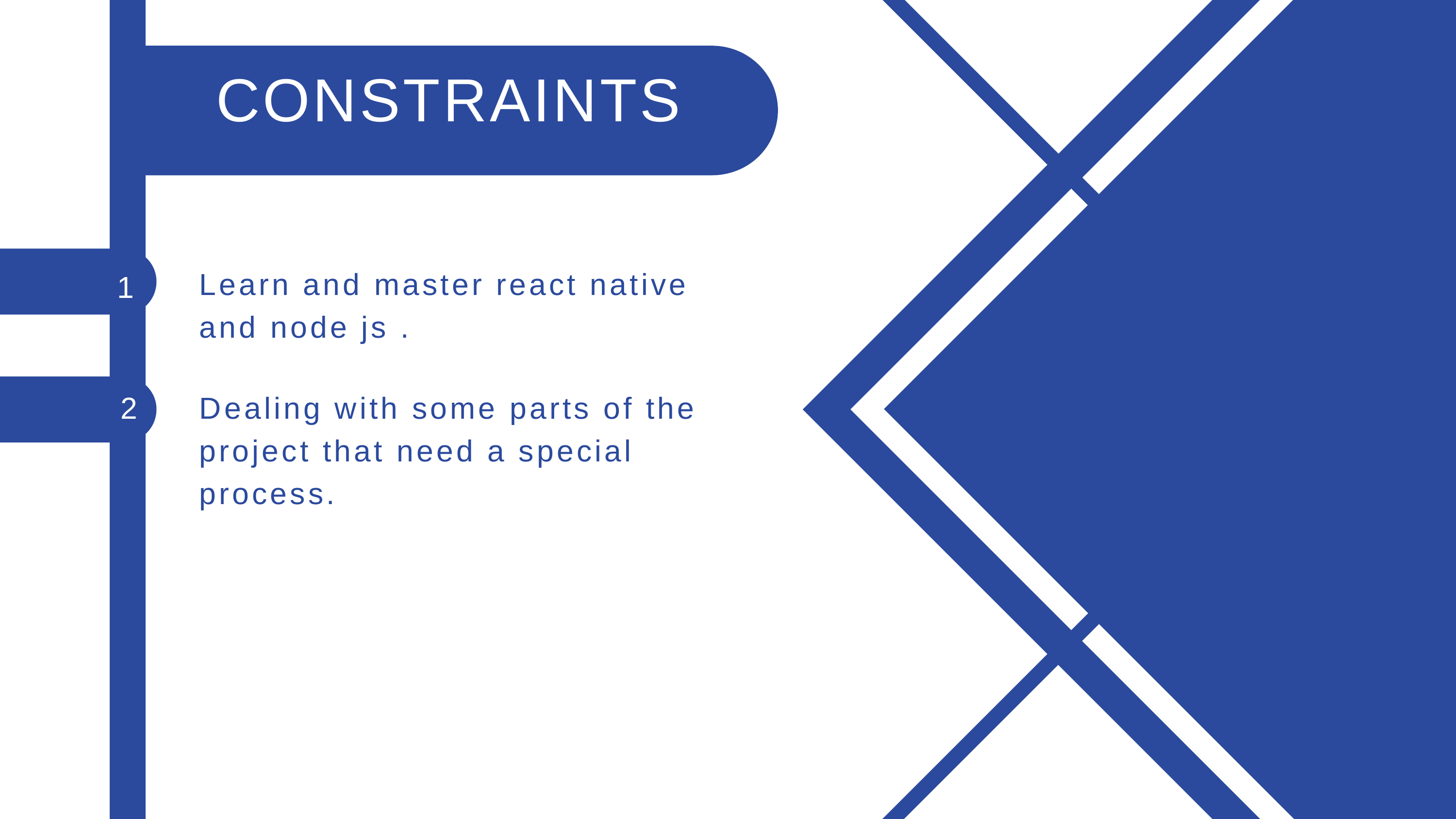

CONSTRAINTS

Learn and master react native and node js .
1

2
Dealing with some parts of the project that need a special process.